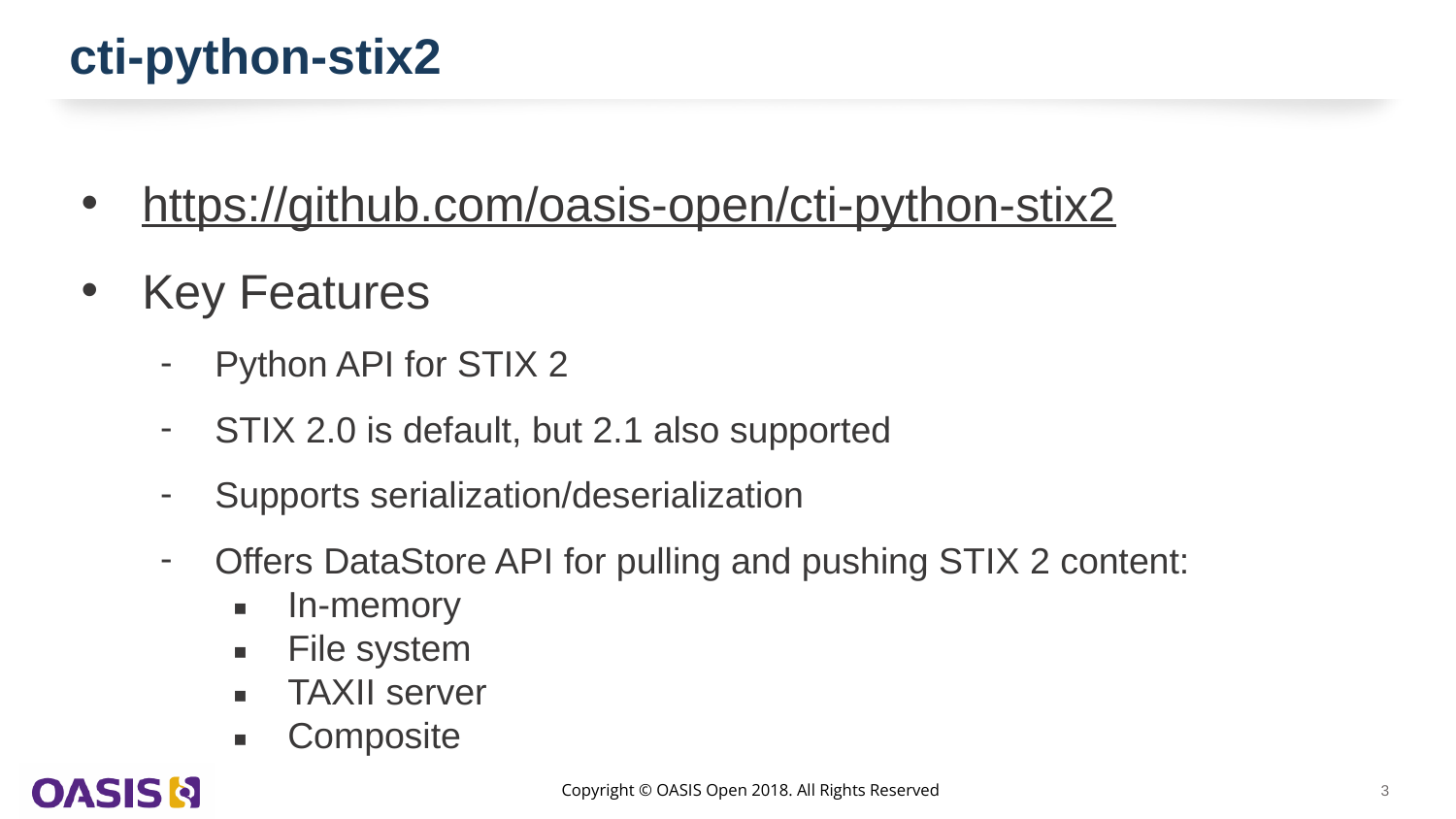

# cti-python-stix2
https://github.com/oasis-open/cti-python-stix2
Key Features
Python API for STIX 2
STIX 2.0 is default, but 2.1 also supported
Supports serialization/deserialization
Offers DataStore API for pulling and pushing STIX 2 content:
In-memory
File system
TAXII server
Composite